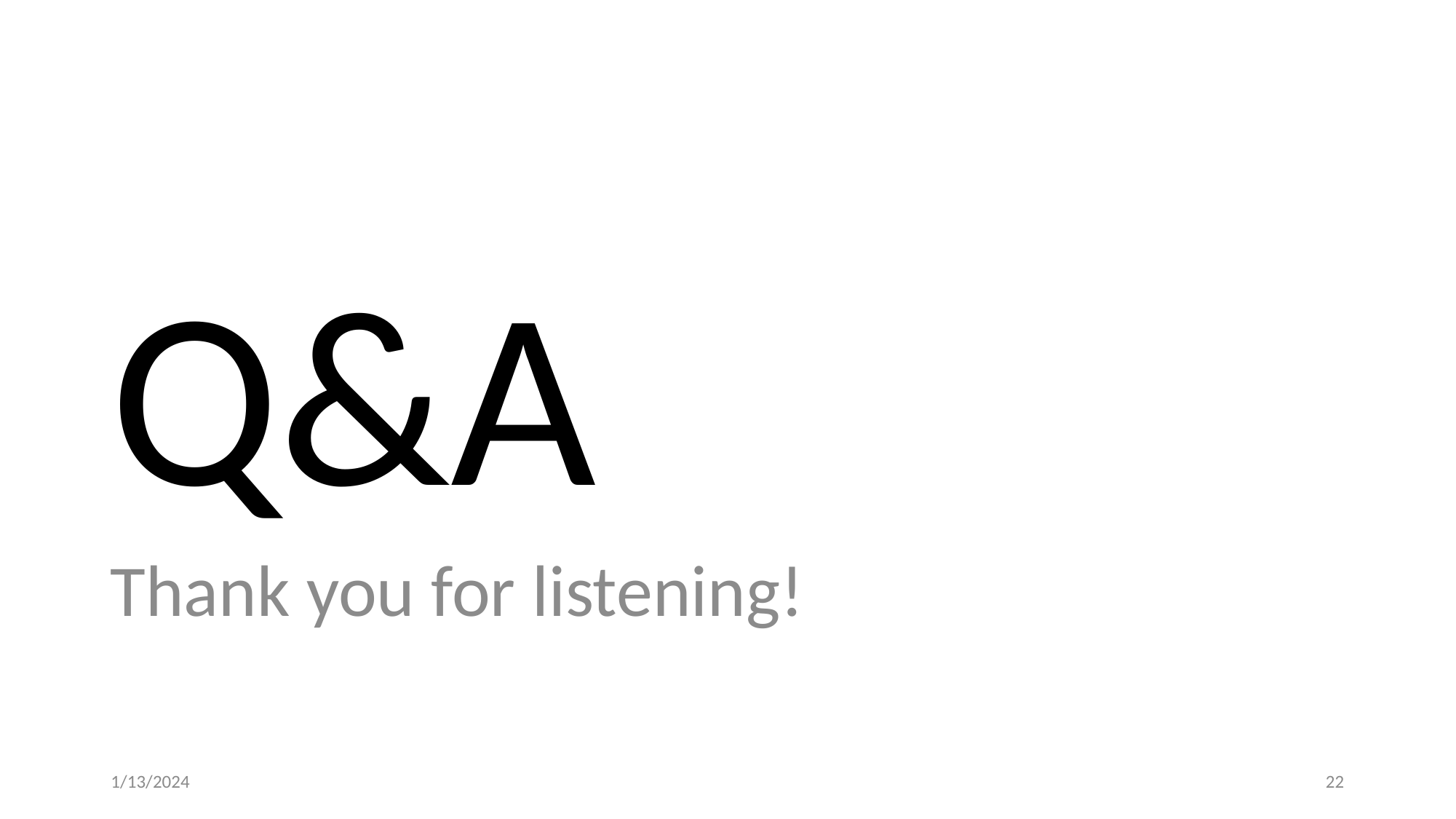

# Q&A
Thank you for listening!
1/13/2024
22